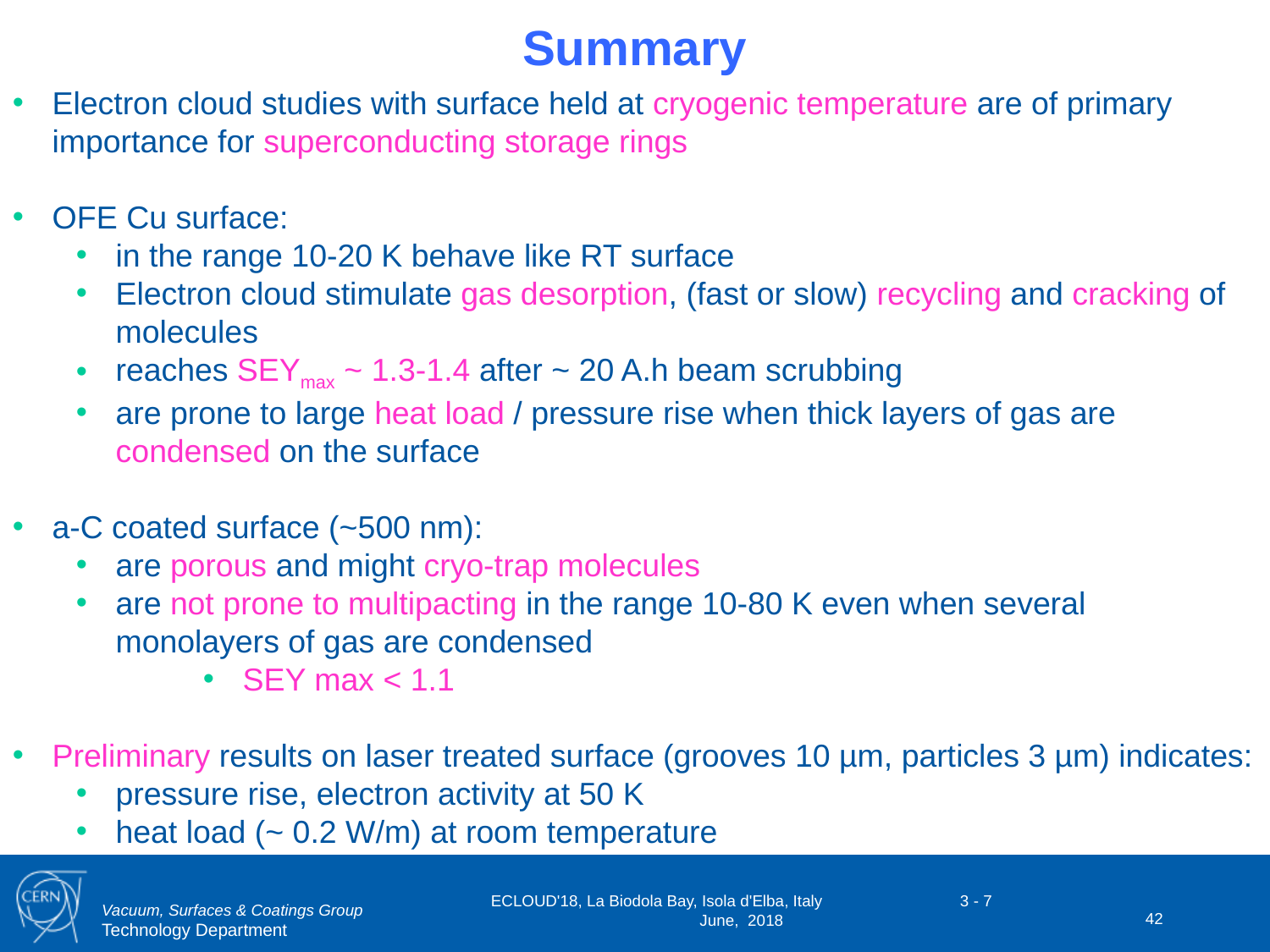

Summary
Electron cloud studies with surface held at cryogenic temperature are of primary importance for superconducting storage rings

OFE Cu surface:
in the range 10-20 K behave like RT surface
Electron cloud stimulate gas desorption, (fast or slow) recycling and cracking of molecules
reaches SEYmax ~ 1.3-1.4 after ~ 20 A.h beam scrubbing
are prone to large heat load / pressure rise when thick layers of gas are condensed on the surface

a-C coated surface (~500 nm):
are porous and might cryo-trap molecules
are not prone to multipacting in the range 10-80 K even when several monolayers of gas are condensed
SEY max < 1.1

Preliminary results on laser treated surface (grooves 10 µm, particles 3 µm) indicates:
pressure rise, electron activity at 50 K
heat load (~ 0.2 W/m) at room temperature

ECLOUD'18, La Biodola Bay, Isola d'Elba, Italy                               3 - 7 June,  2018
42